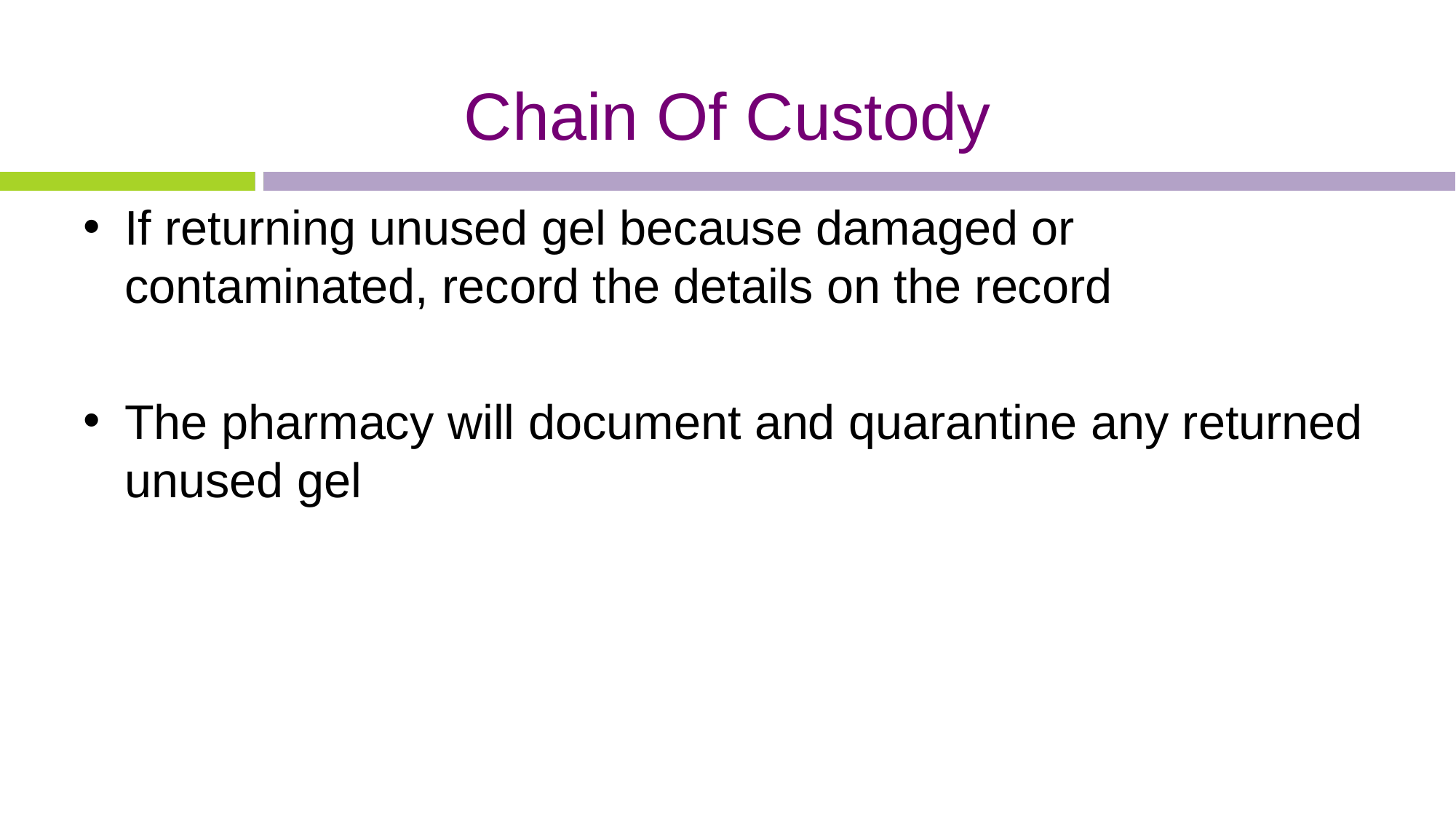

# Chain Of Custody
If returning unused gel because damaged or contaminated, record the details on the record

The pharmacy will document and quarantine any returned unused gel